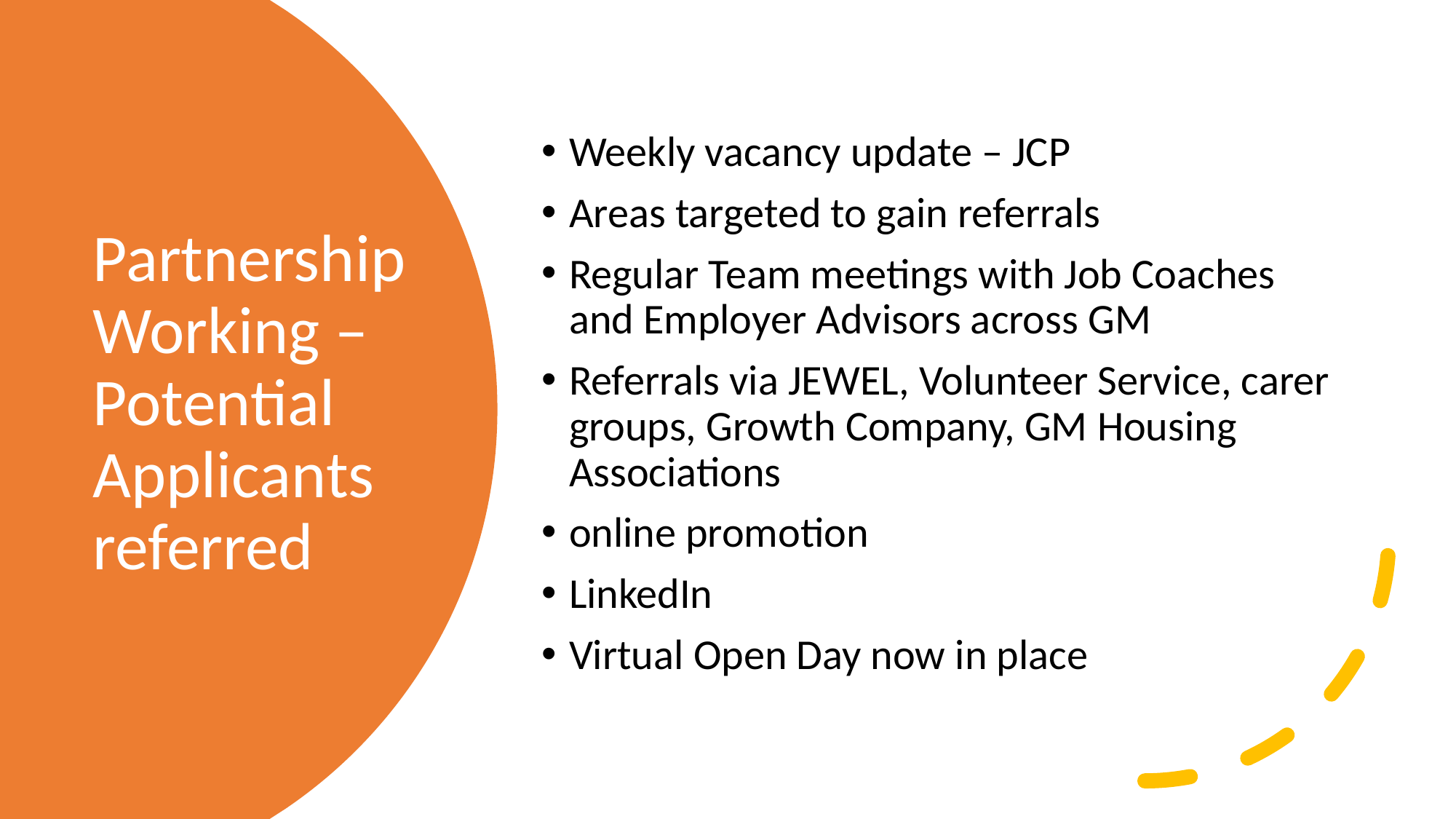

Weekly vacancy update – JCP
Areas targeted to gain referrals
Regular Team meetings with Job Coaches and Employer Advisors across GM
Referrals via JEWEL, Volunteer Service, carer groups, Growth Company, GM Housing Associations
online promotion
LinkedIn
Virtual Open Day now in place
# Partnership Working – Potential Applicants referred